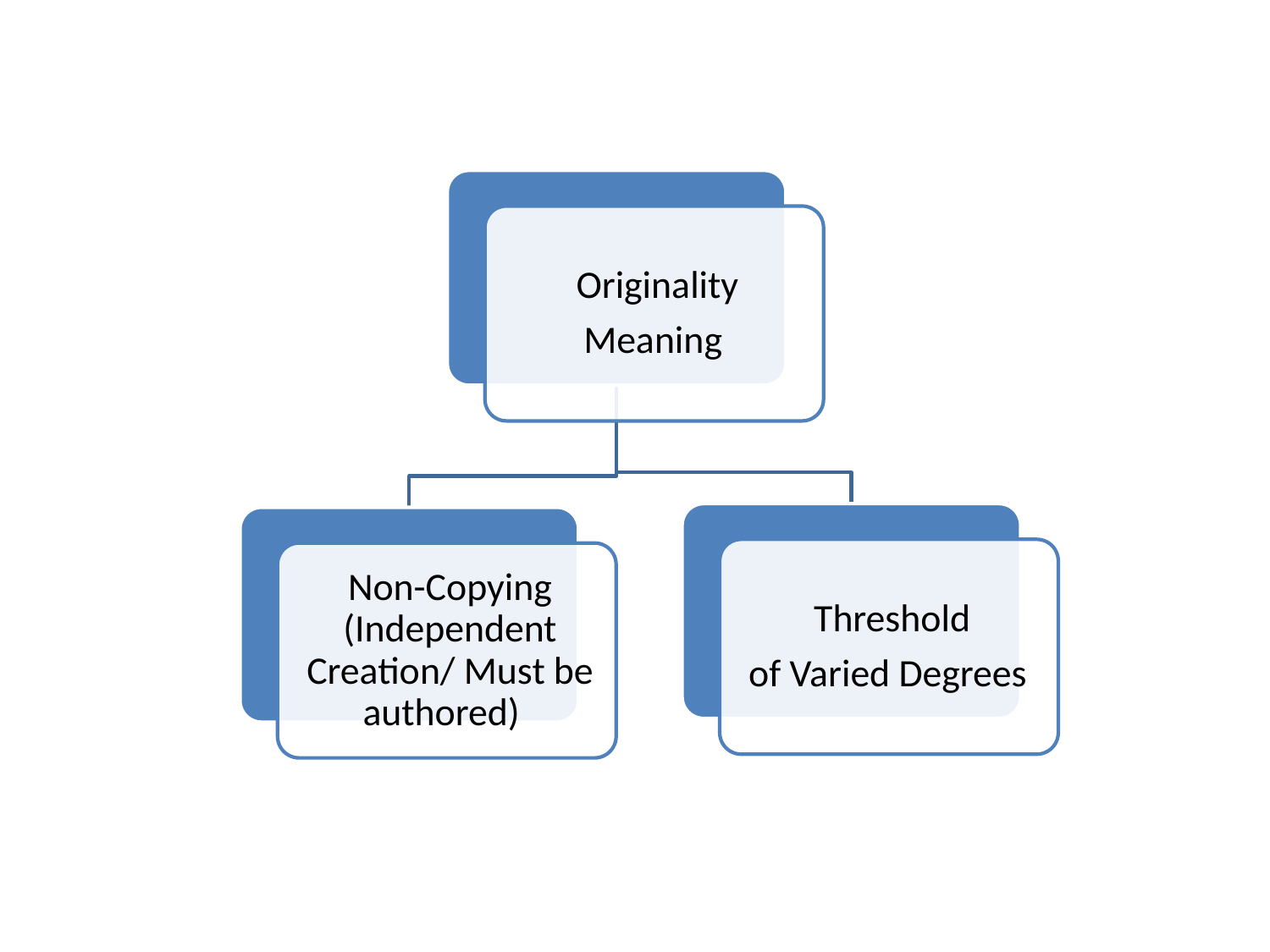

Originality
Meaning
Non-Copying (Independent Creation/ Must be authored)
Threshold
of Varied Degrees